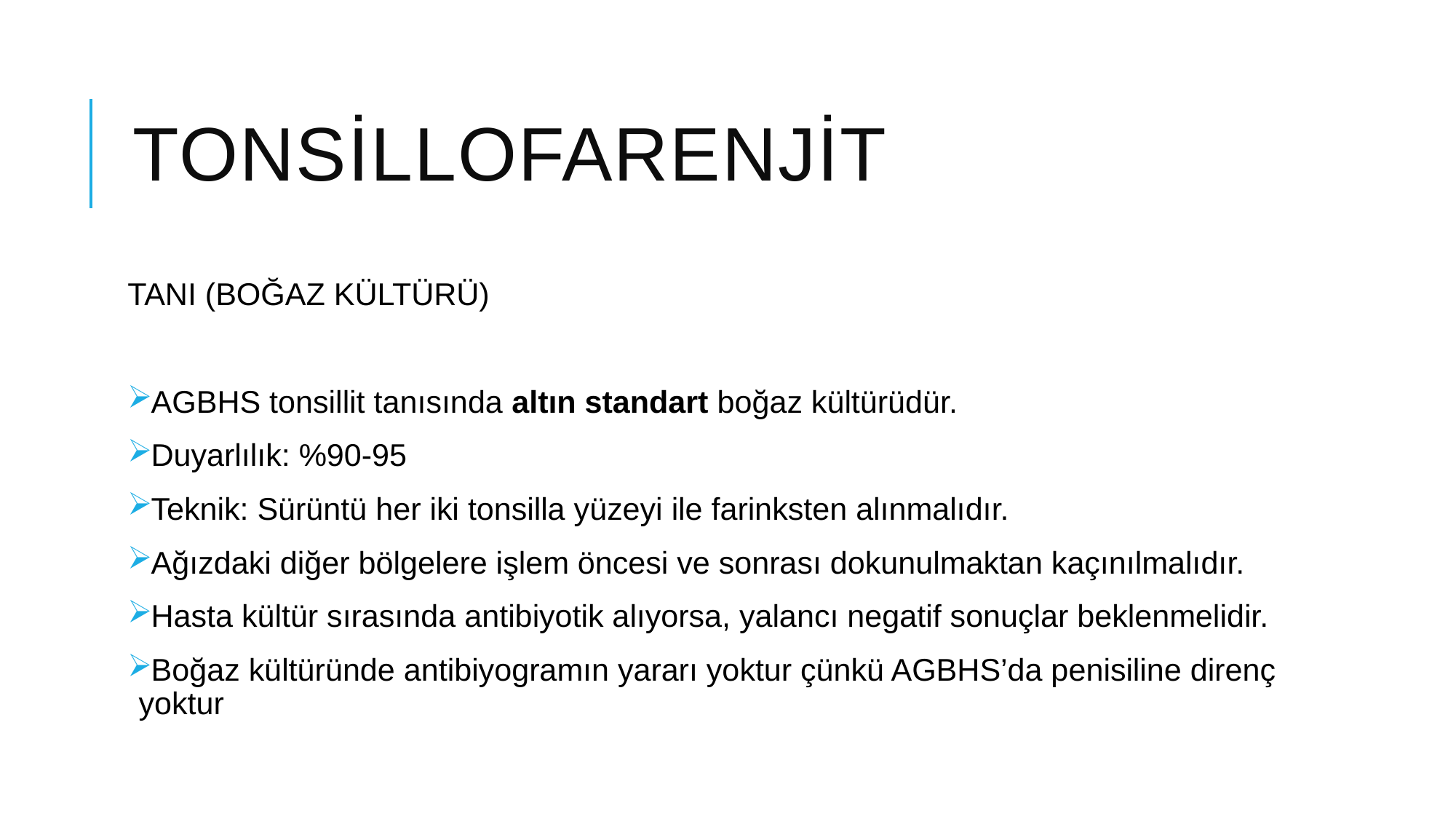

# TONSİLLOFARENJİT
TANI (BOĞAZ KÜLTÜRÜ)

AGBHS tonsillit tanısında altın standart boğaz kültürüdür.
Duyarlılık: %90-95
Teknik: Sürüntü her iki tonsilla yüzeyi ile farinksten alınmalıdır.
Ağızdaki diğer bölgelere işlem öncesi ve sonrası dokunulmaktan kaçınılmalıdır.
Hasta kültür sırasında antibiyotik alıyorsa, yalancı negatif sonuçlar beklenmelidir.
Boğaz kültüründe antibiyogramın yararı yoktur çünkü AGBHS’da penisiline direnç yoktur